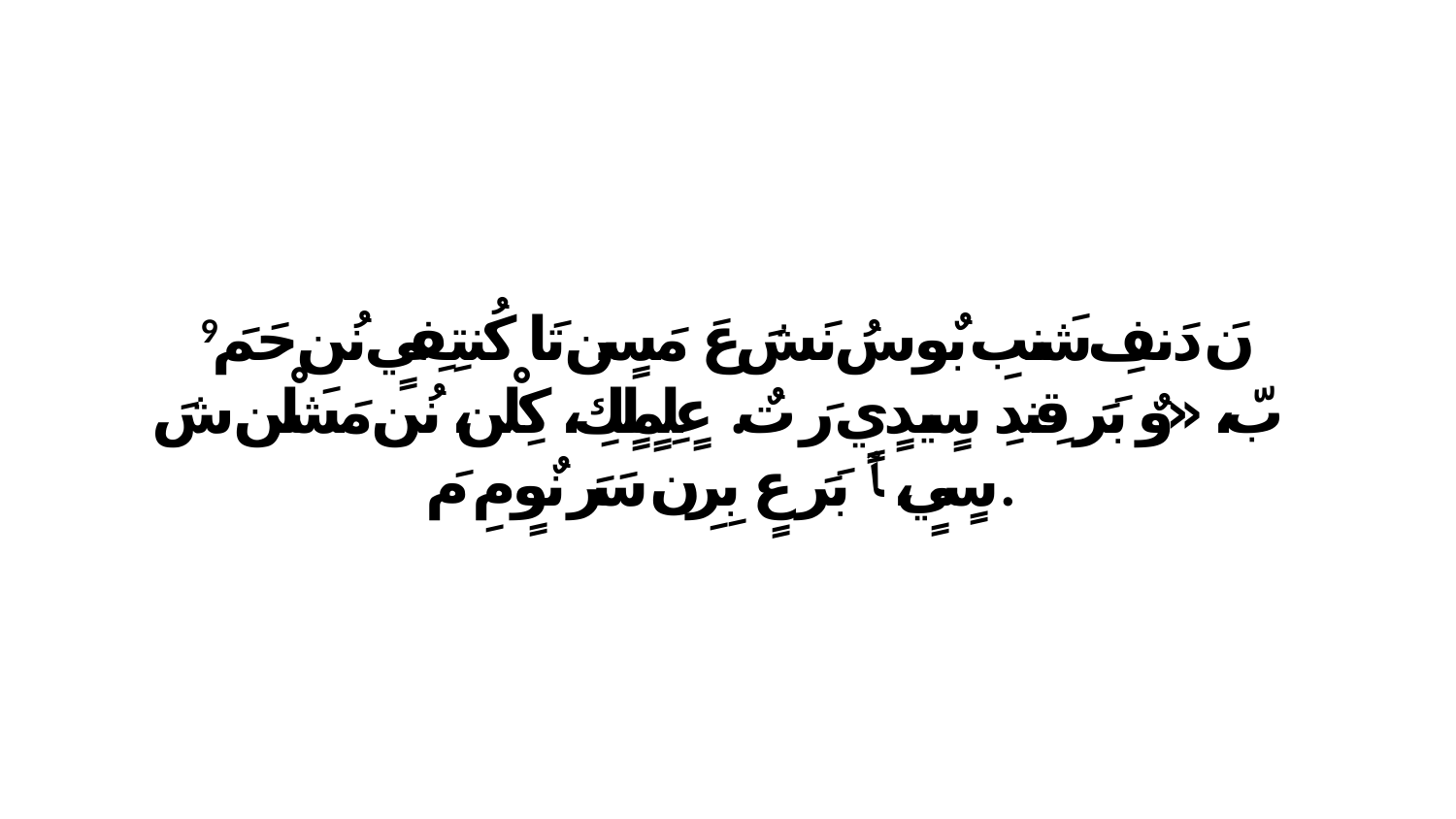

9 نَ دَنفِ شَنبِ بٌو سُ نَشَ عَ مَسٍن تَا كُنتِفِيٍ نُن حَمَ بّ، «وٌ بَرَ قِندِ سٍيدٍيٍ رَ تٌ. عٍلِمٍلٍكِ، كِلْن، نُن مَشَلْن شَ سٍيٍ، ﭑ بَرَ عٍ بِرِن سَرَ نٌوٍ مِ مَ.